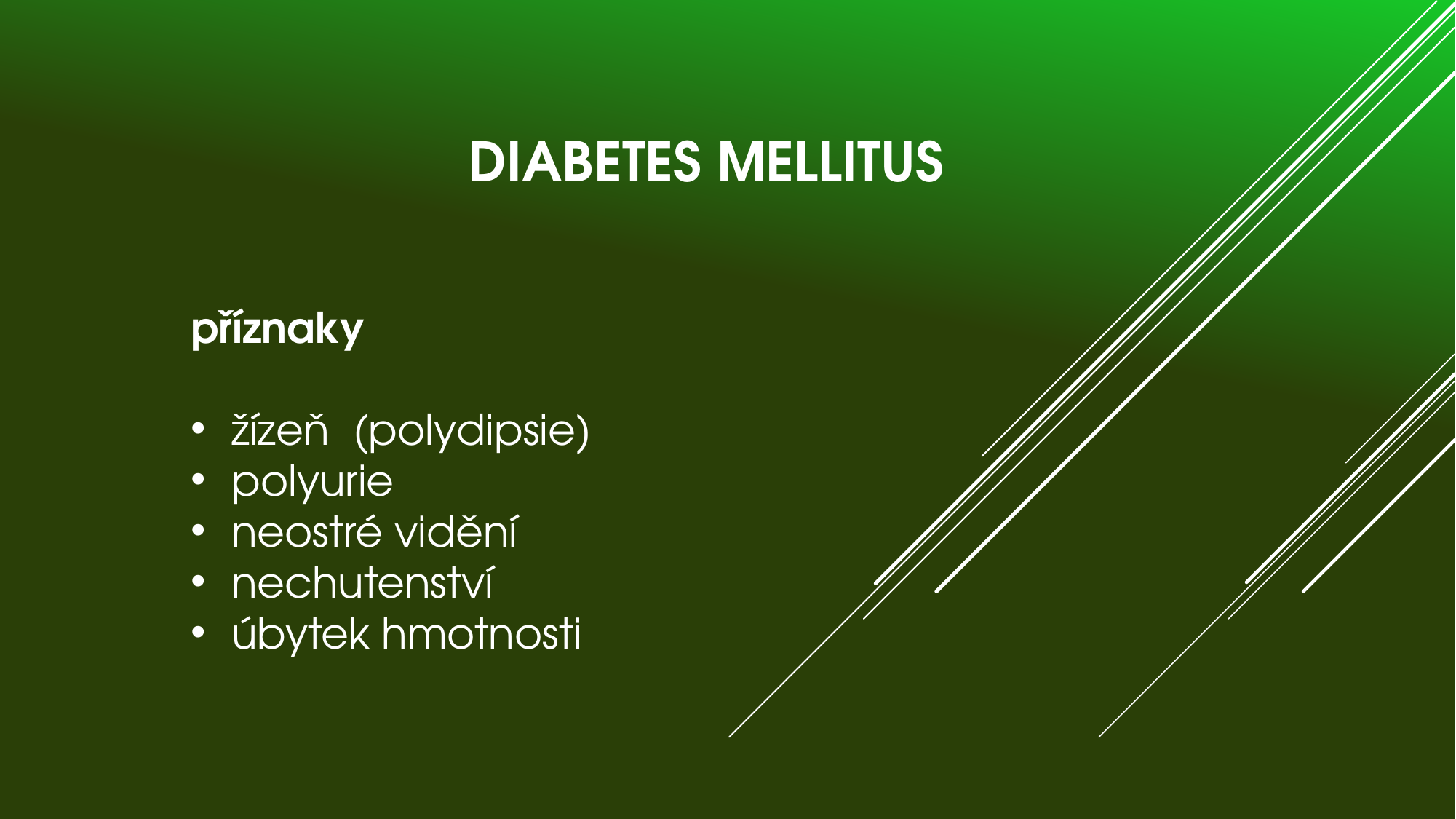

# Diabetes mellitus
příznaky

žízeň  (polydipsie)
polyurie
neostré vidění
nechutenství
úbytek hmotnosti